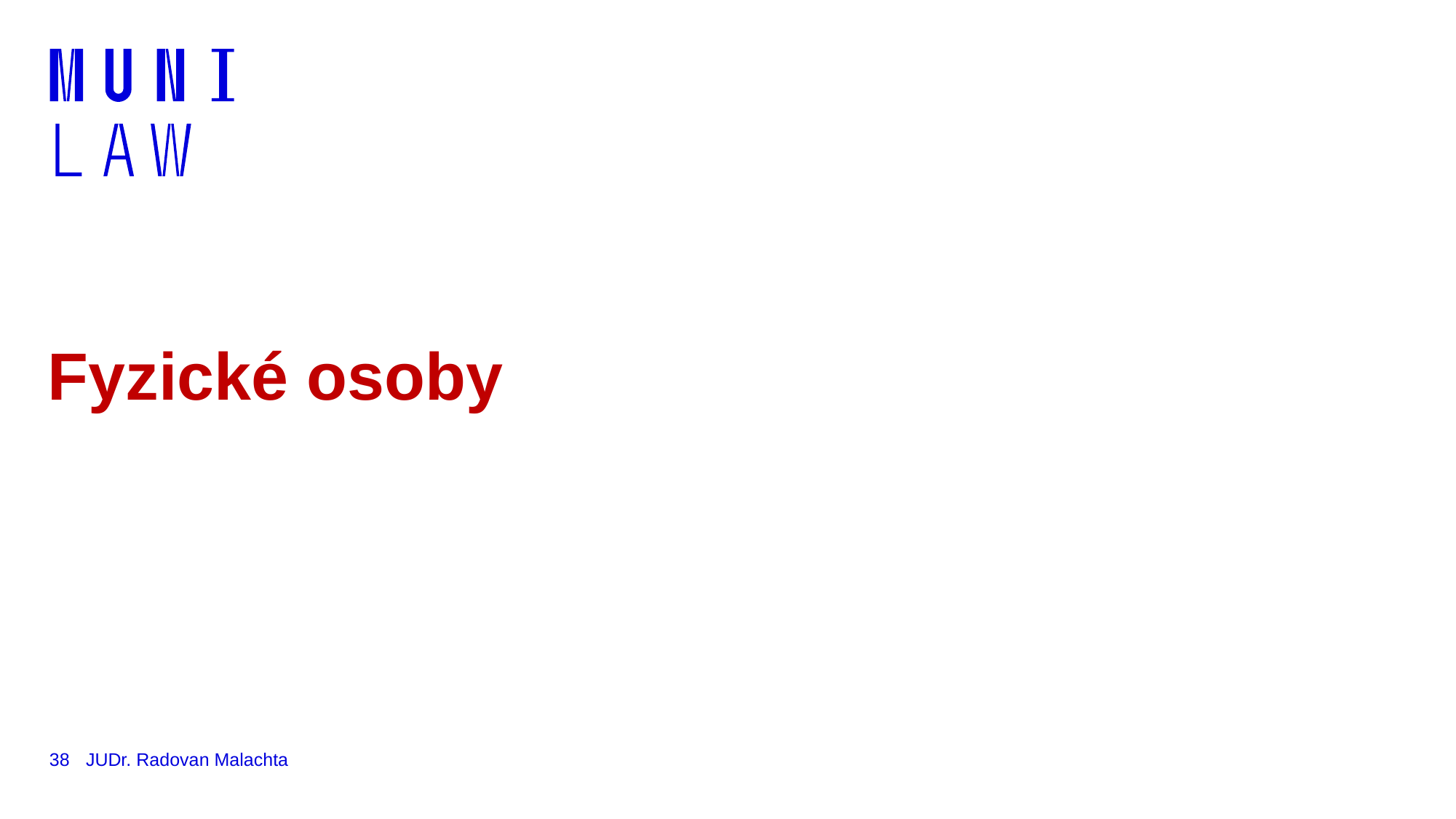

# Fyzické osoby
38
JUDr. Radovan Malachta